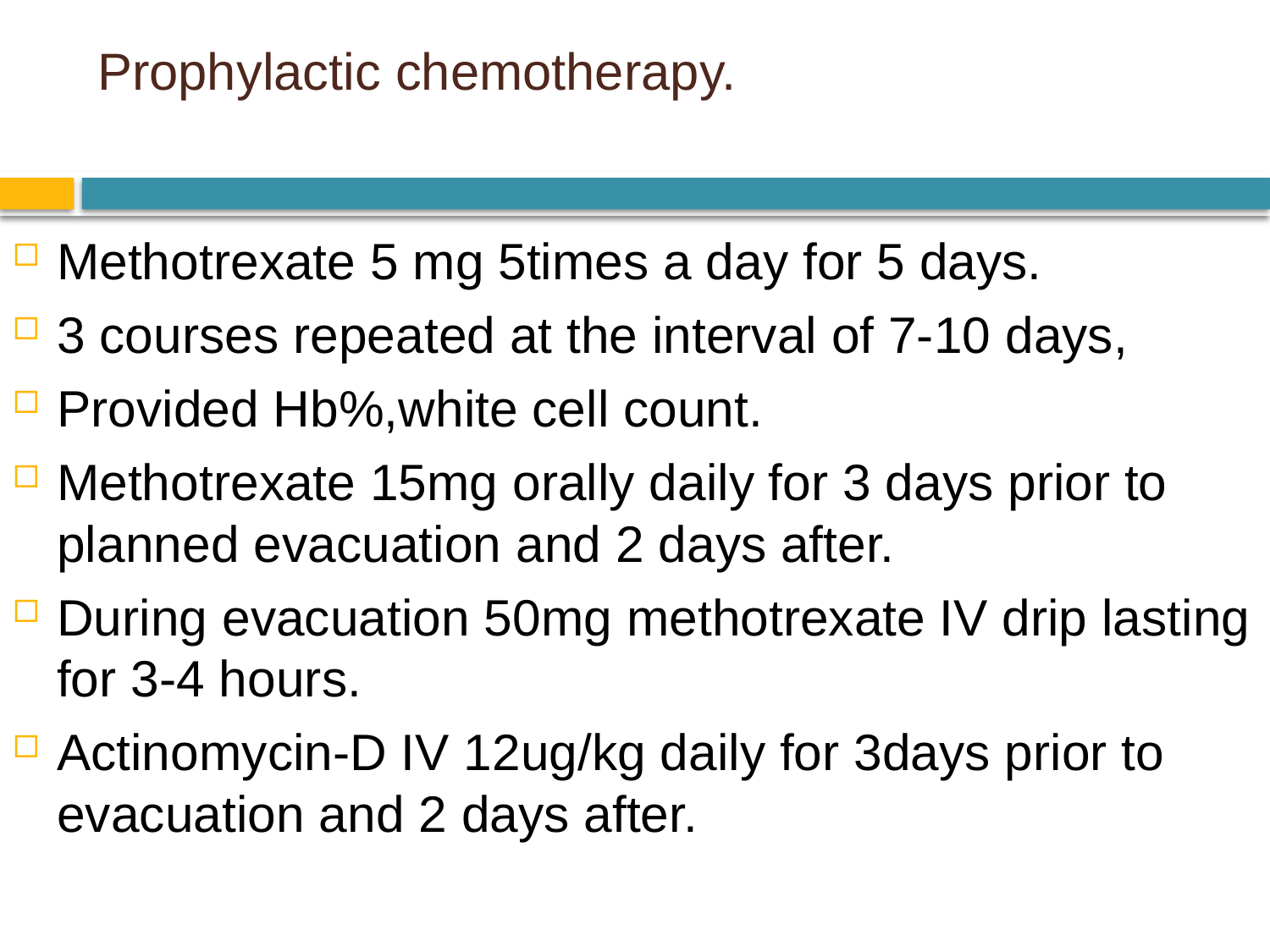

# Prophylactic chemotherapy.
Methotrexate 5 mg 5times a day for 5 days.
3 courses repeated at the interval of 7-10 days,
Provided Hb%,white cell count.
Methotrexate 15mg orally daily for 3 days prior to planned evacuation and 2 days after.
During evacuation 50mg methotrexate IV drip lasting for 3-4 hours.
Actinomycin-D IV 12ug/kg daily for 3days prior to evacuation and 2 days after.